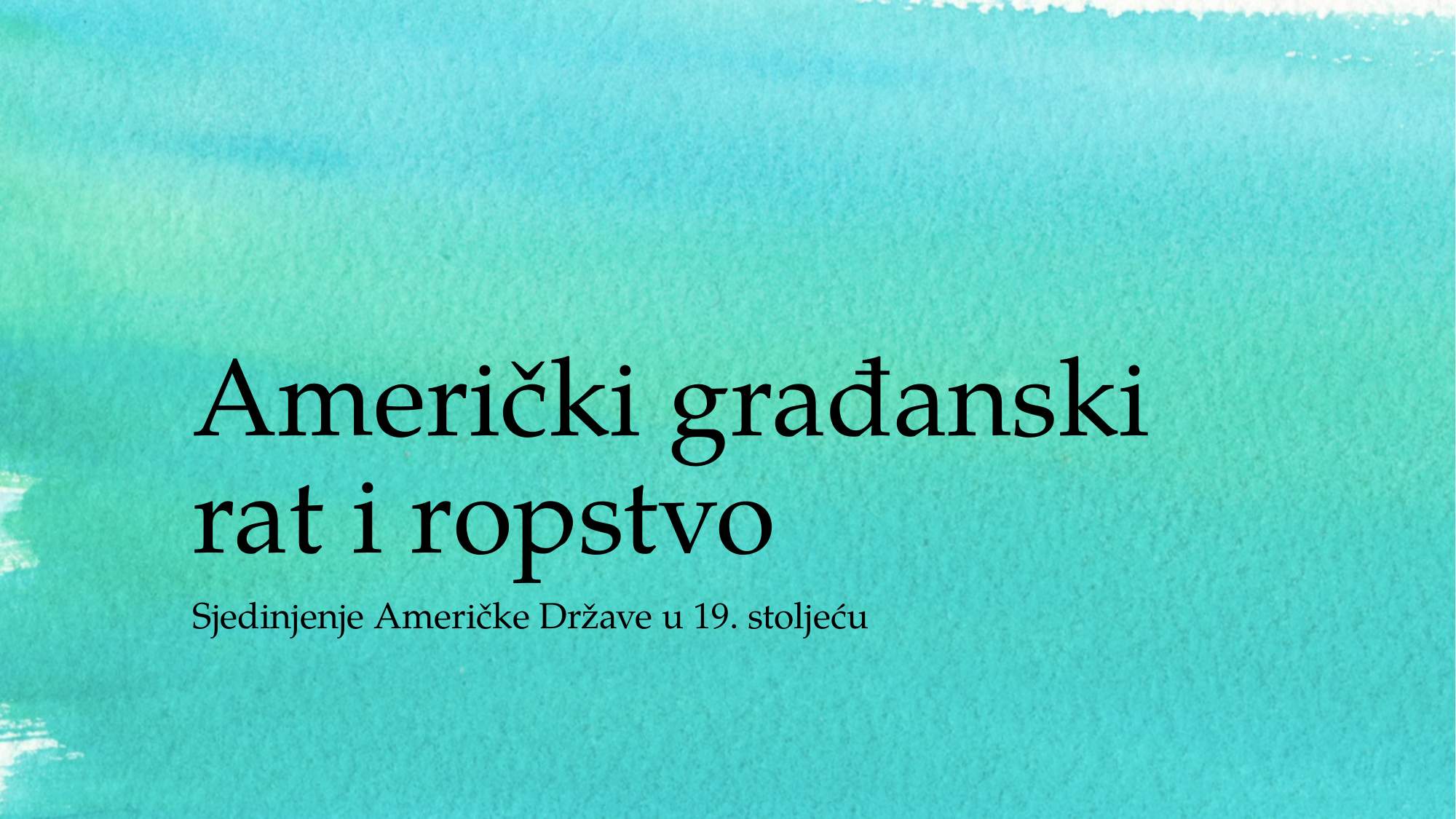

# Američki građanski rat i ropstvo
Sjedinjenje Američke Države u 19. stoljeću